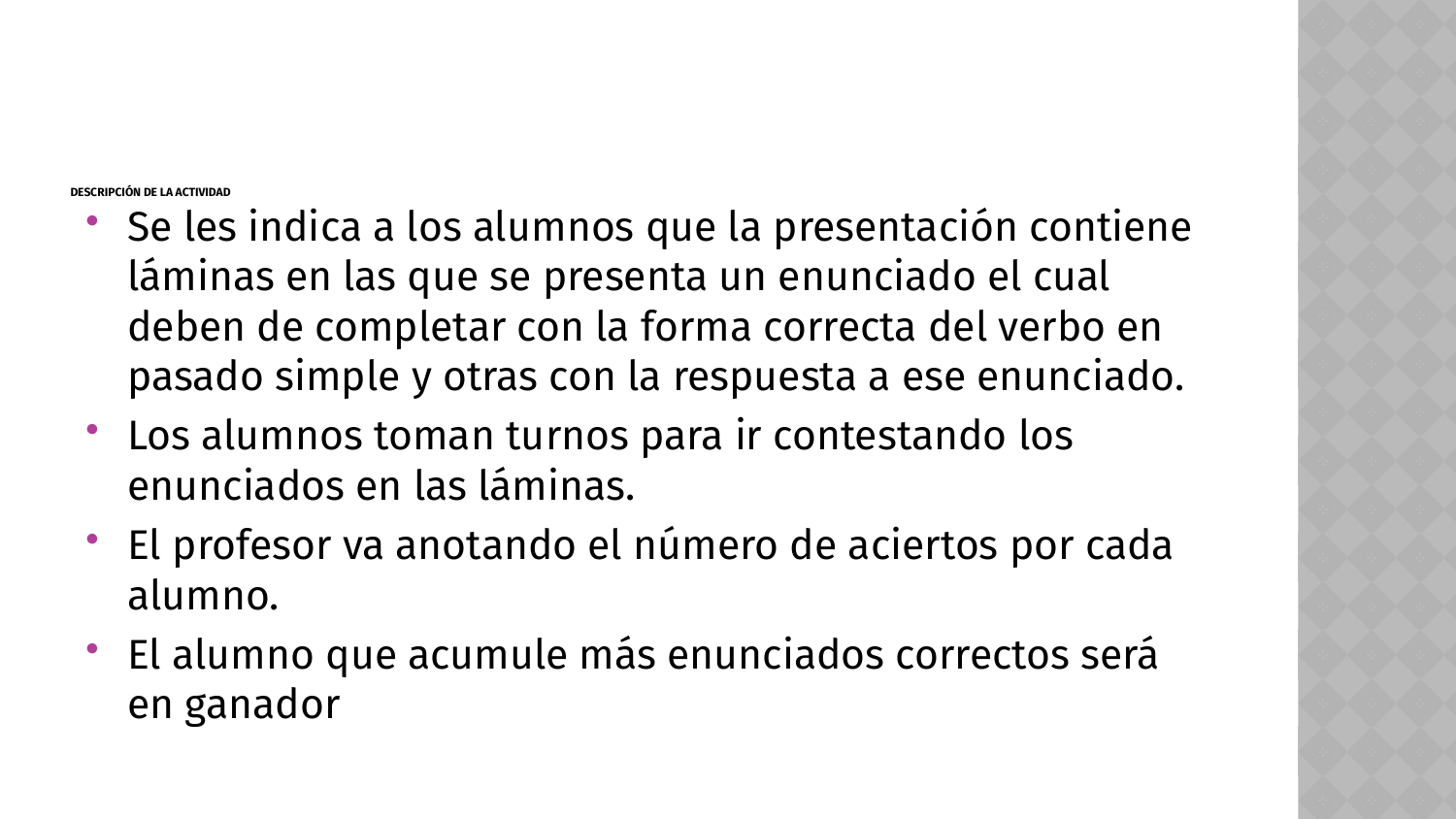

# Descripción de la actividad
Se les indica a los alumnos que la presentación contiene  láminas en las que se presenta un enunciado el cual deben de completar con la forma correcta del verbo en pasado simple y otras con la respuesta a ese enunciado.
Los alumnos toman turnos para ir contestando los enunciados en las láminas.
El profesor va anotando el número de aciertos por cada alumno.
El alumno que acumule más enunciados correctos será en ganador